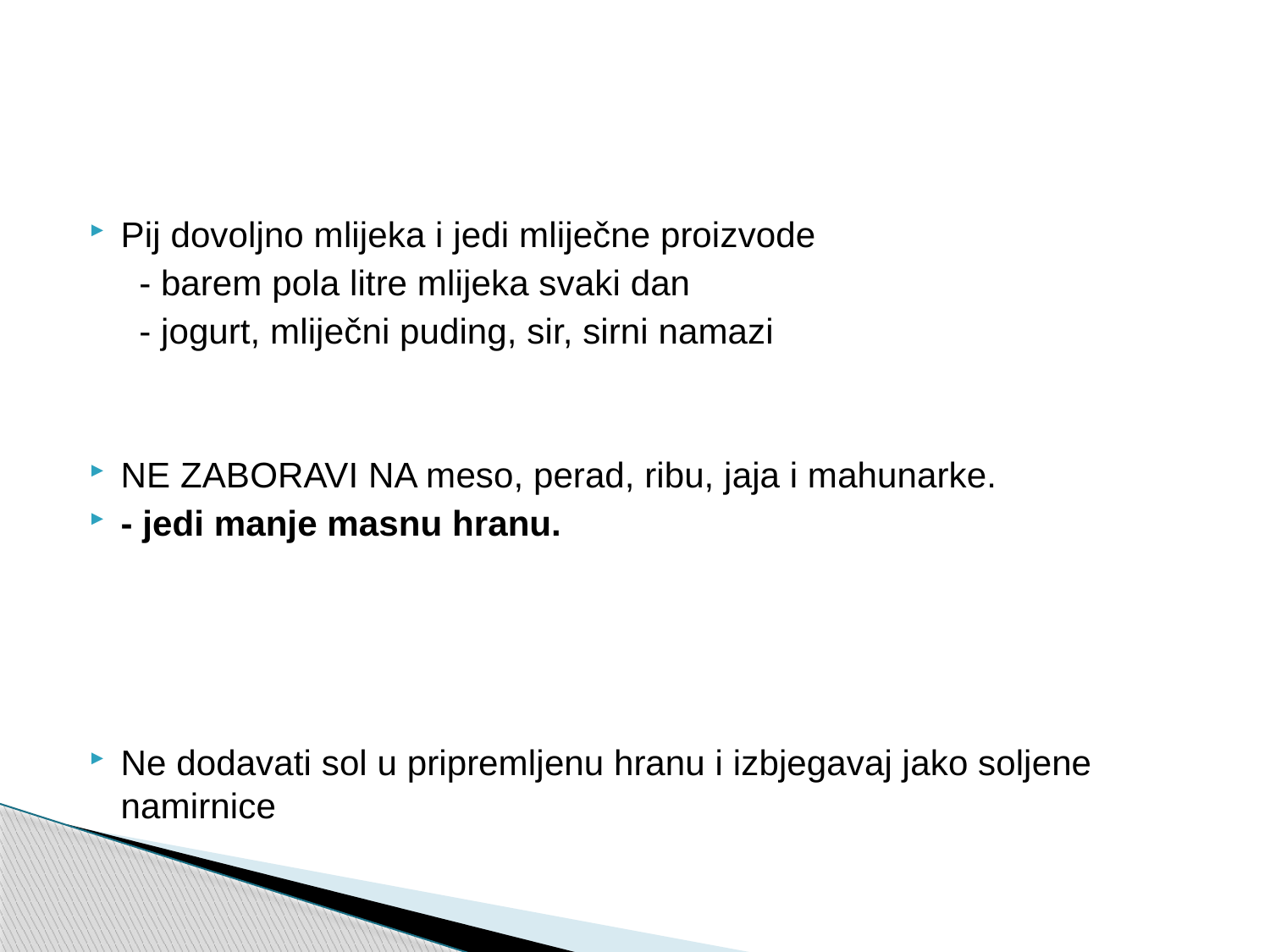

#
Pij dovoljno mlijeka i jedi mliječne proizvode
     - barem pola litre mlijeka svaki dan
     - jogurt, mliječni puding, sir, sirni namazi

NE ZABORAVI NA meso, perad, ribu, jaja i mahunarke.
- jedi manje masnu hranu.

Ne dodavati sol u pripremljenu hranu i izbjegavaj jako soljene namirnice